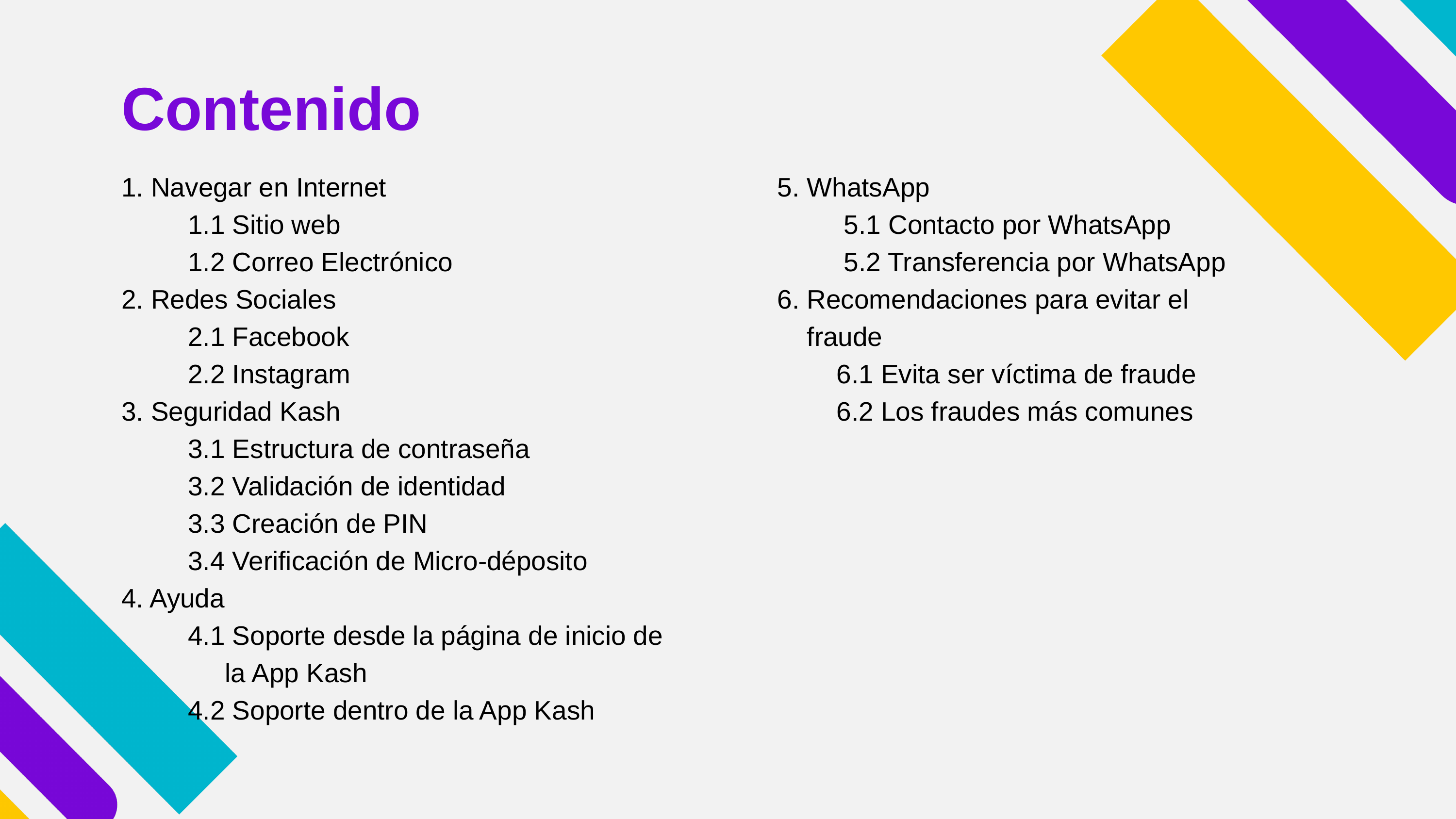

Contenido
1. Navegar en Internet
         1.1 Sitio web
         1.2 Correo Electrónico
2. Redes Sociales
         2.1 Facebook
         2.2 Instagram
3. Seguridad Kash
         3.1 Estructura de contraseña
         3.2 Validación de identidad
         3.3 Creación de PIN
         3.4 Verificación de Micro-déposito
4. Ayuda
         4.1 Soporte desde la página de inicio de
              la App Kash
         4.2 Soporte dentro de la App Kash

5. WhatsApp
         5.1 Contacto por WhatsApp
         5.2 Transferencia por WhatsApp
6. Recomendaciones para evitar el
    fraude
        6.1 Evita ser víctima de fraude
        6.2 Los fraudes más comunes